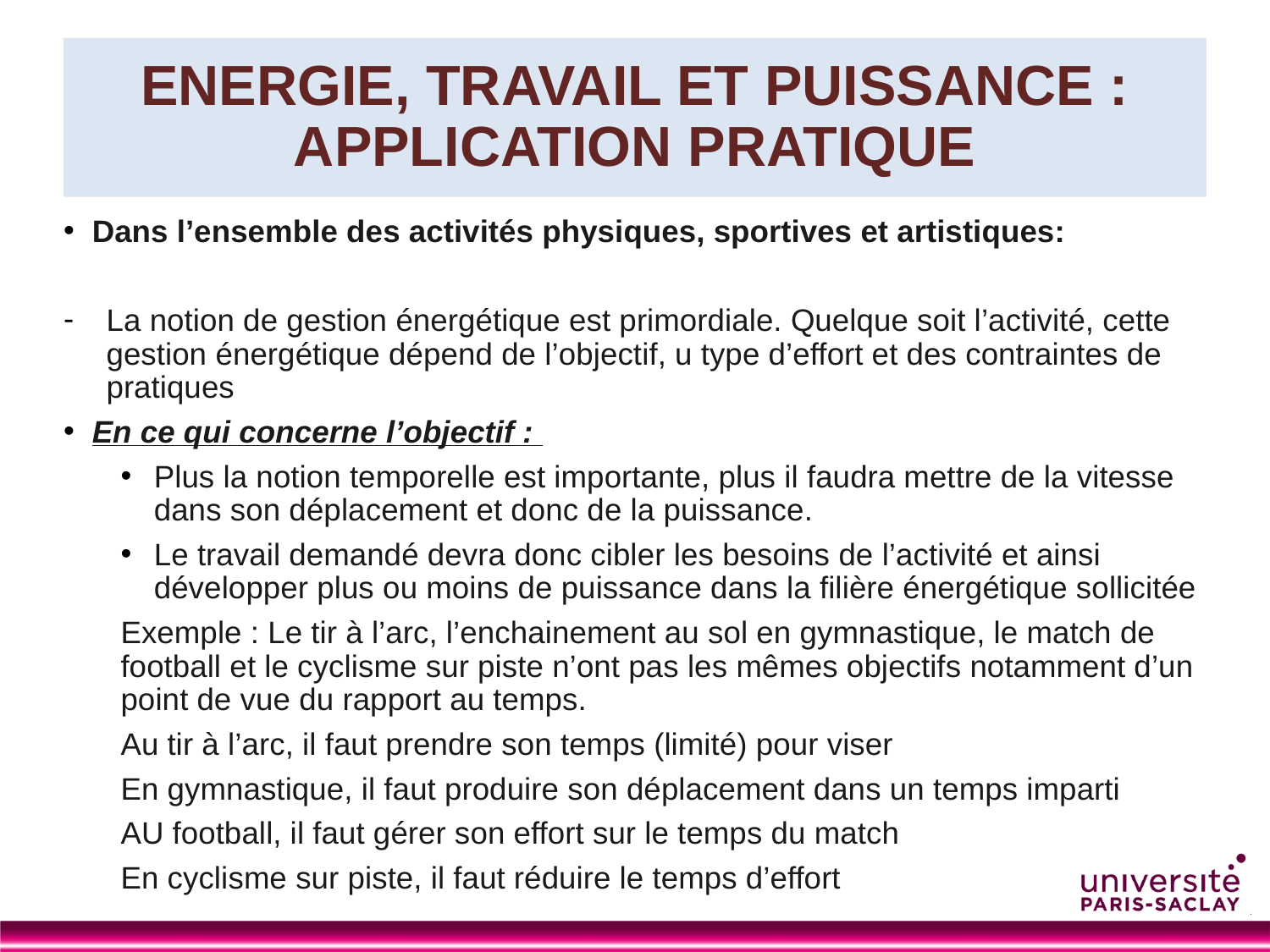

# ENERGIE, TRAVAIL ET PUISSANCE : APPLICATION PRATIQUE
Dans l’ensemble des activités physiques, sportives et artistiques:

La notion de gestion énergétique est primordiale. Quelque soit l’activité, cette gestion énergétique dépend de l’objectif, u type d’effort et des contraintes de pratiques
En ce qui concerne l’objectif :
Plus la notion temporelle est importante, plus il faudra mettre de la vitesse dans son déplacement et donc de la puissance.
Le travail demandé devra donc cibler les besoins de l’activité et ainsi développer plus ou moins de puissance dans la filière énergétique sollicitée
Exemple : Le tir à l’arc, l’enchainement au sol en gymnastique, le match de football et le cyclisme sur piste n’ont pas les mêmes objectifs notamment d’un point de vue du rapport au temps.
Au tir à l’arc, il faut prendre son temps (limité) pour viser
En gymnastique, il faut produire son déplacement dans un temps imparti
AU football, il faut gérer son effort sur le temps du match
En cyclisme sur piste, il faut réduire le temps d’effort